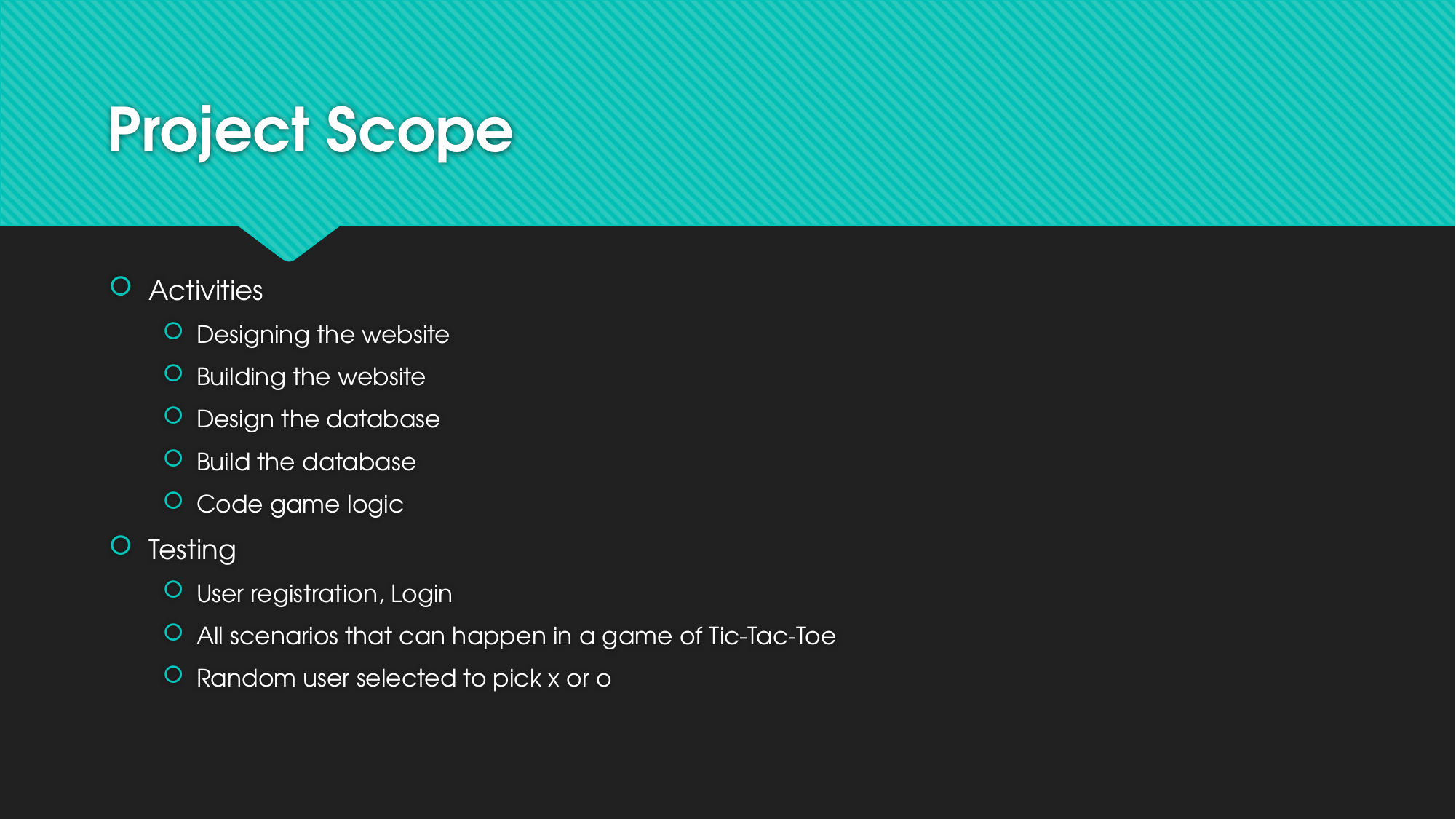

# Project Scope
Activities
Designing the website
Building the website
Design the database
Build the database
Code game logic
Testing
User registration, Login
All scenarios that can happen in a game of Tic-Tac-Toe
Random user selected to pick x or o